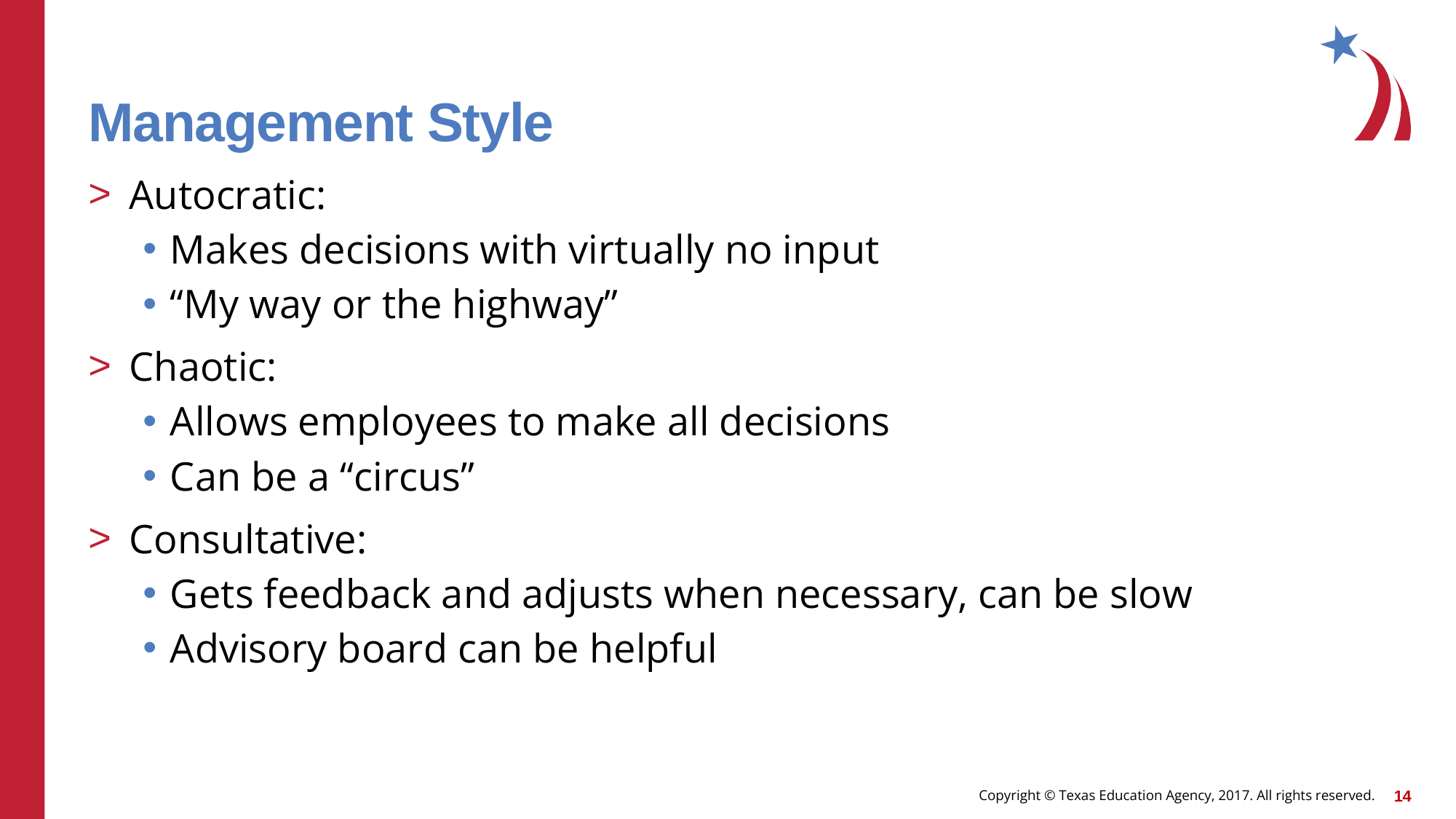

# Management Style
Autocratic:
Makes decisions with virtually no input
“My way or the highway”
Chaotic:
Allows employees to make all decisions
Can be a “circus”
Consultative:
Gets feedback and adjusts when necessary, can be slow
Advisory board can be helpful